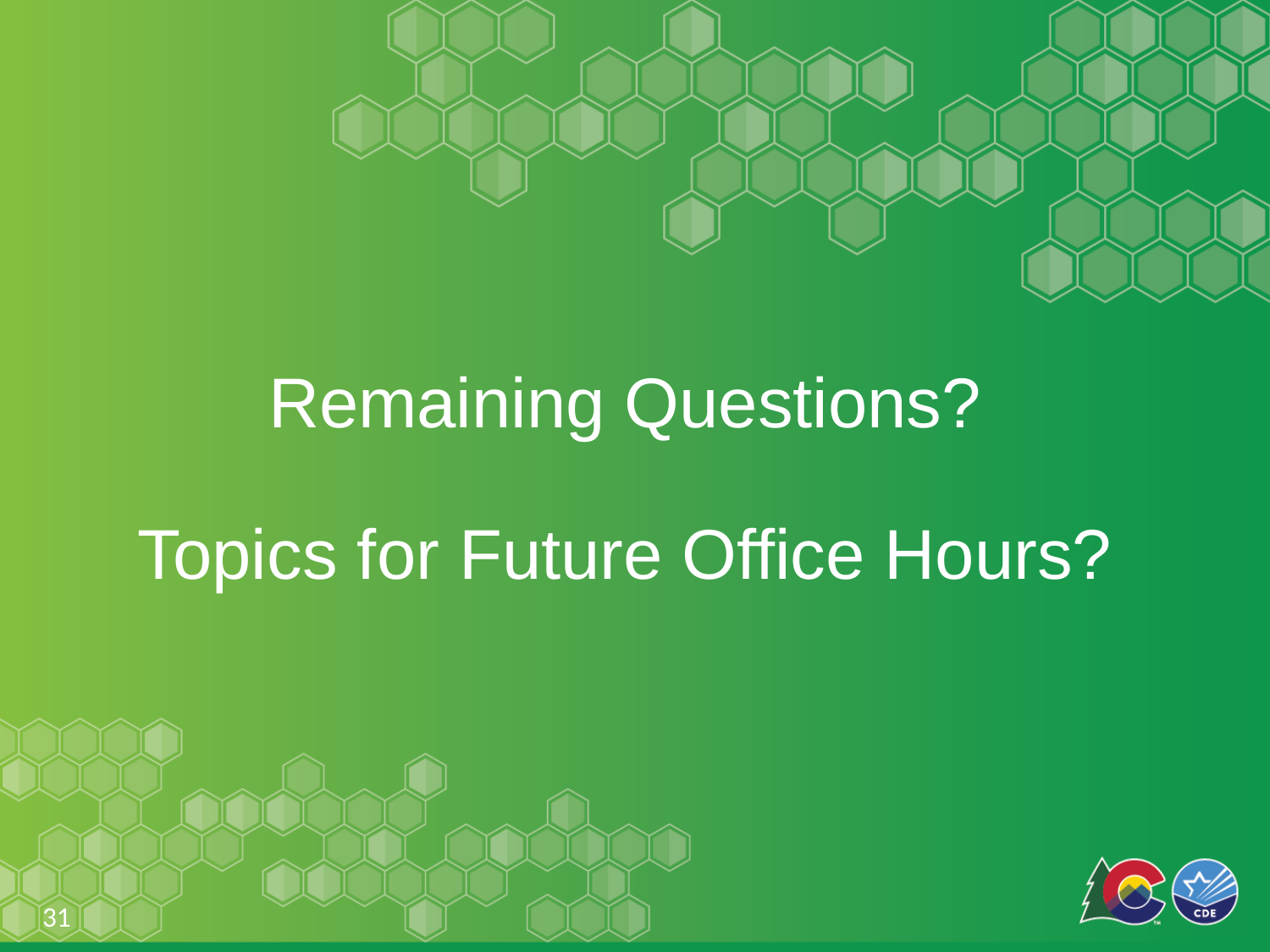

# Remaining Questions? Topics for Future Office Hours?
31